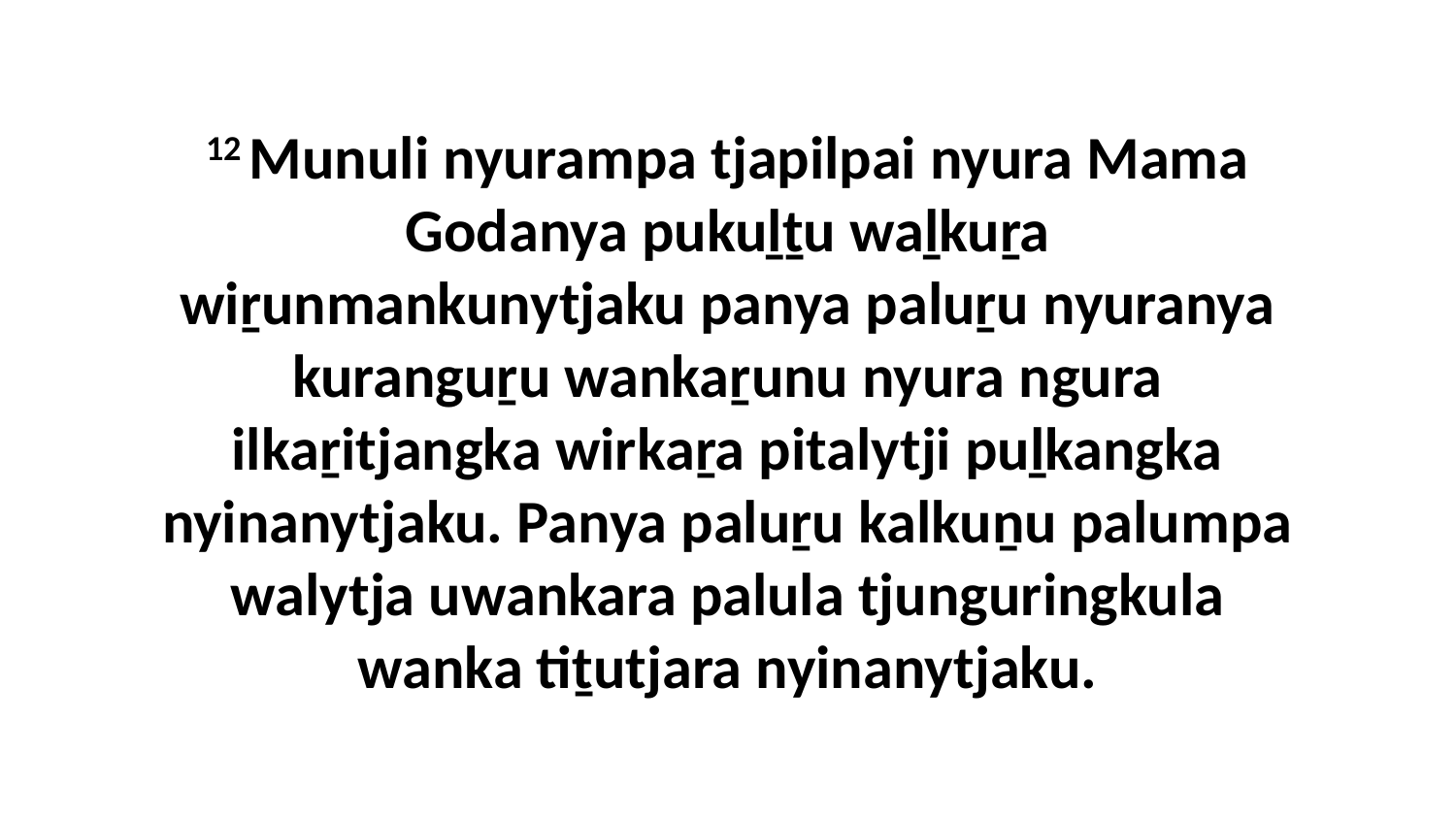

12 Munuli nyurampa tjapilpai nyura Mama Godanya pukuḻṯu waḻkuṟa wiṟunmankunytjaku panya paluṟu nyuranya kuranguṟu wankaṟunu nyura ngura ilkaṟitjangka wirkaṟa pitalytji puḻkangka nyinanytjaku. Panya paluṟu kalkuṉu palumpa walytja uwankara palula tjunguringkula wanka tiṯutjara nyinanytjaku.